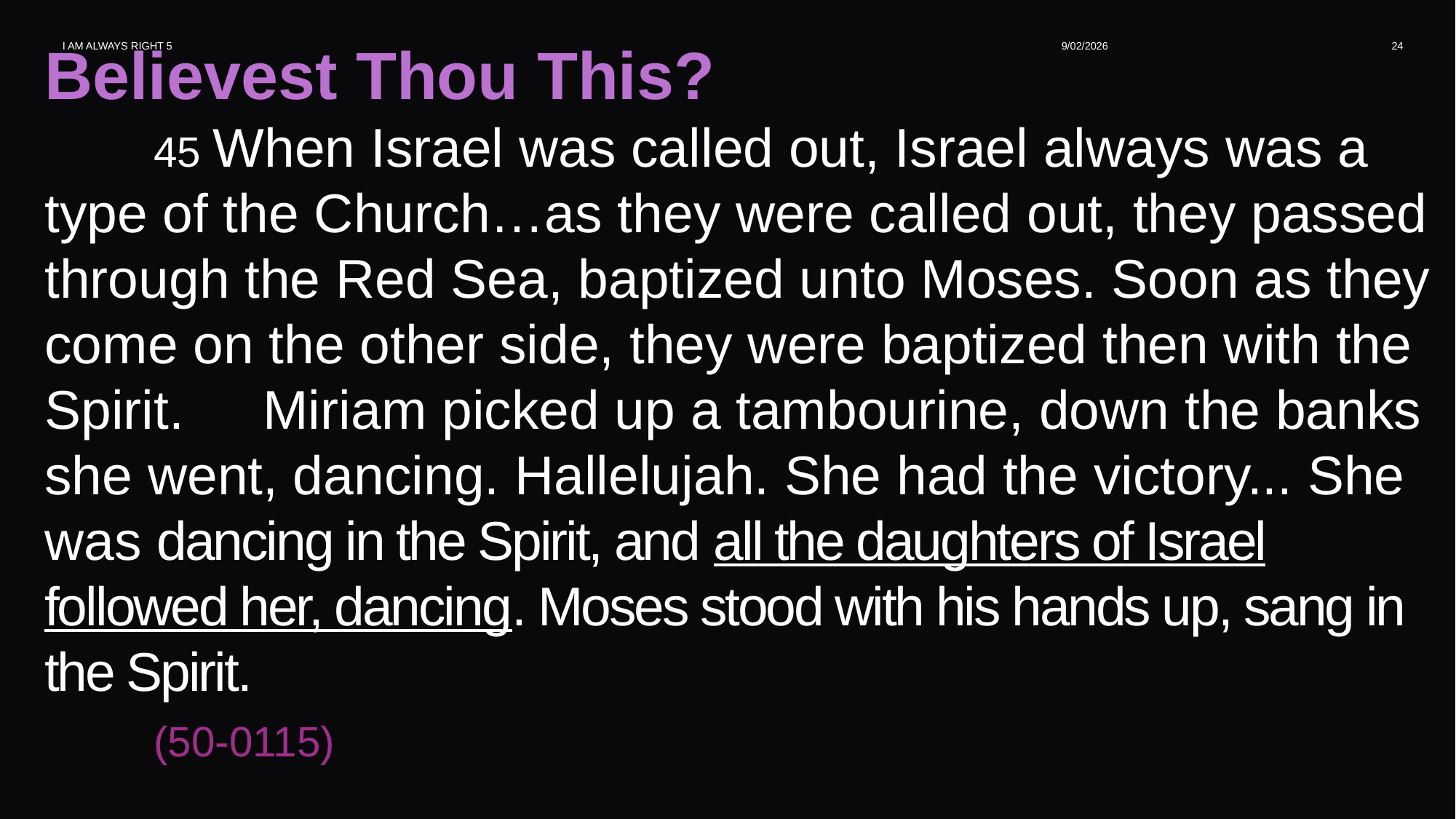

I am Always Right 5
9/02/2026
24
Believest Thou This?
	45 When Israel was called out, Israel always was a type of the Church…as they were called out, they passed through the Red Sea, baptized unto Moses. Soon as they come on the other side, they were baptized then with the Spirit. 	Miriam picked up a tambourine, down the banks she went, dancing. Hallelujah. She had the victory... She was dancing in the Spirit, and all the daughters of Israel followed her, dancing. Moses stood with his hands up, sang in the Spirit. 											(50-0115)